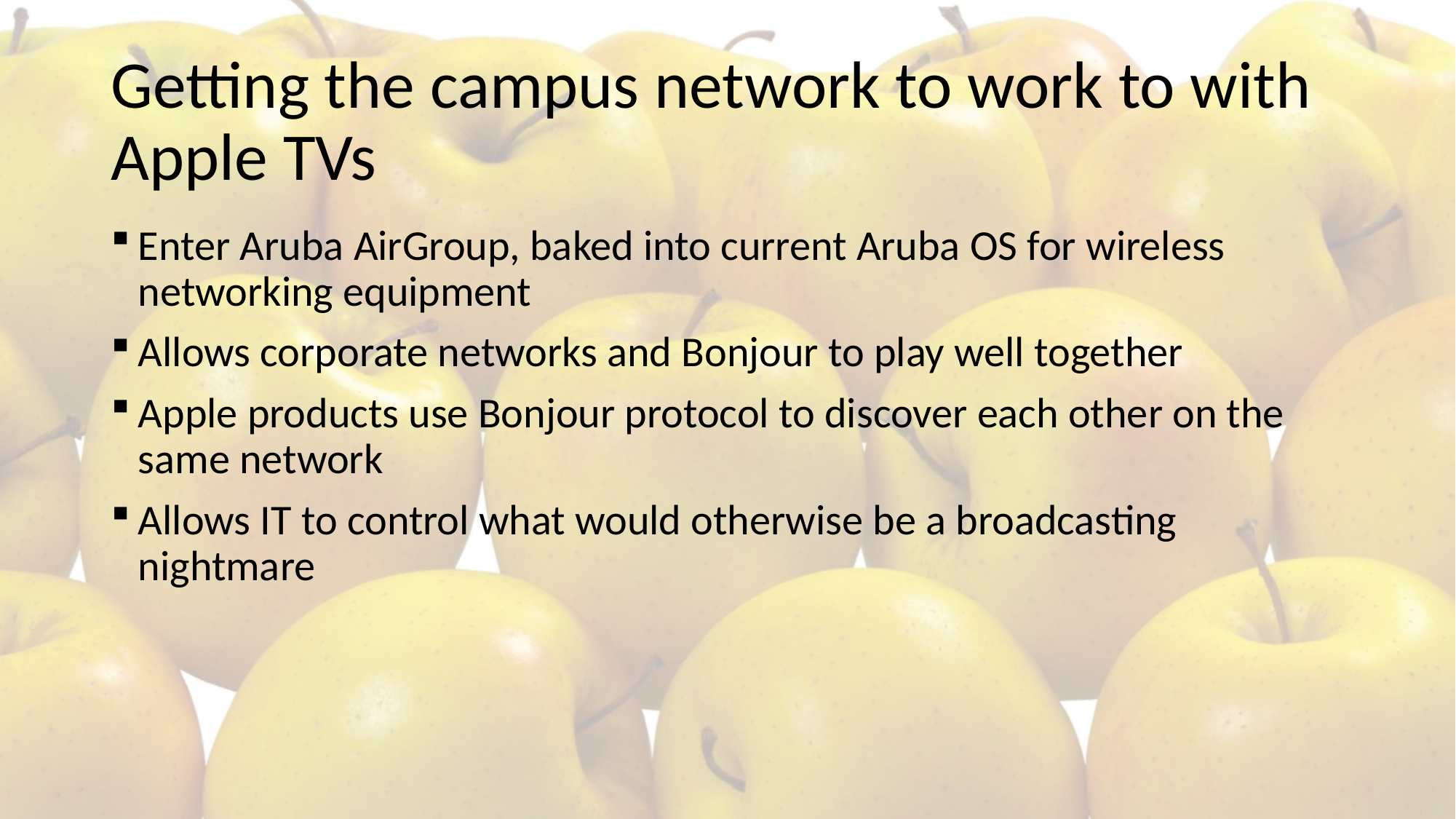

# Getting the campus network to work to with Apple TVs
Enter Aruba AirGroup, baked into current Aruba OS for wireless networking equipment
Allows corporate networks and Bonjour to play well together
Apple products use Bonjour protocol to discover each other on the same network
Allows IT to control what would otherwise be a broadcasting nightmare